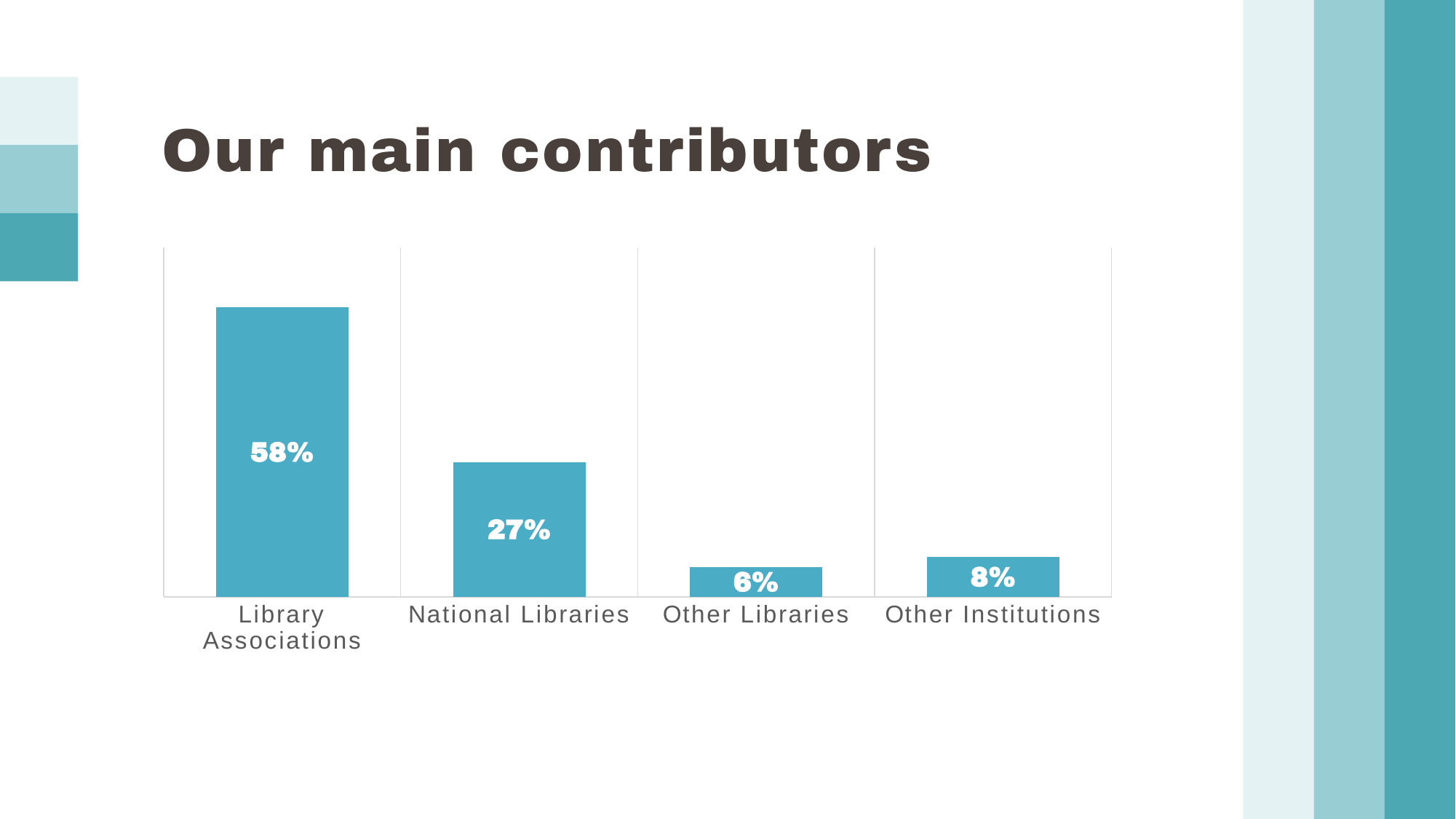

Our main contributors

### Chart

| Category | Series 1 |
|---|---|
| Library Associations | 0.58 |
| National Libraries | 0.27 |
| Other Libraries | 0.06 |
| Other Institutions | 0.08 |